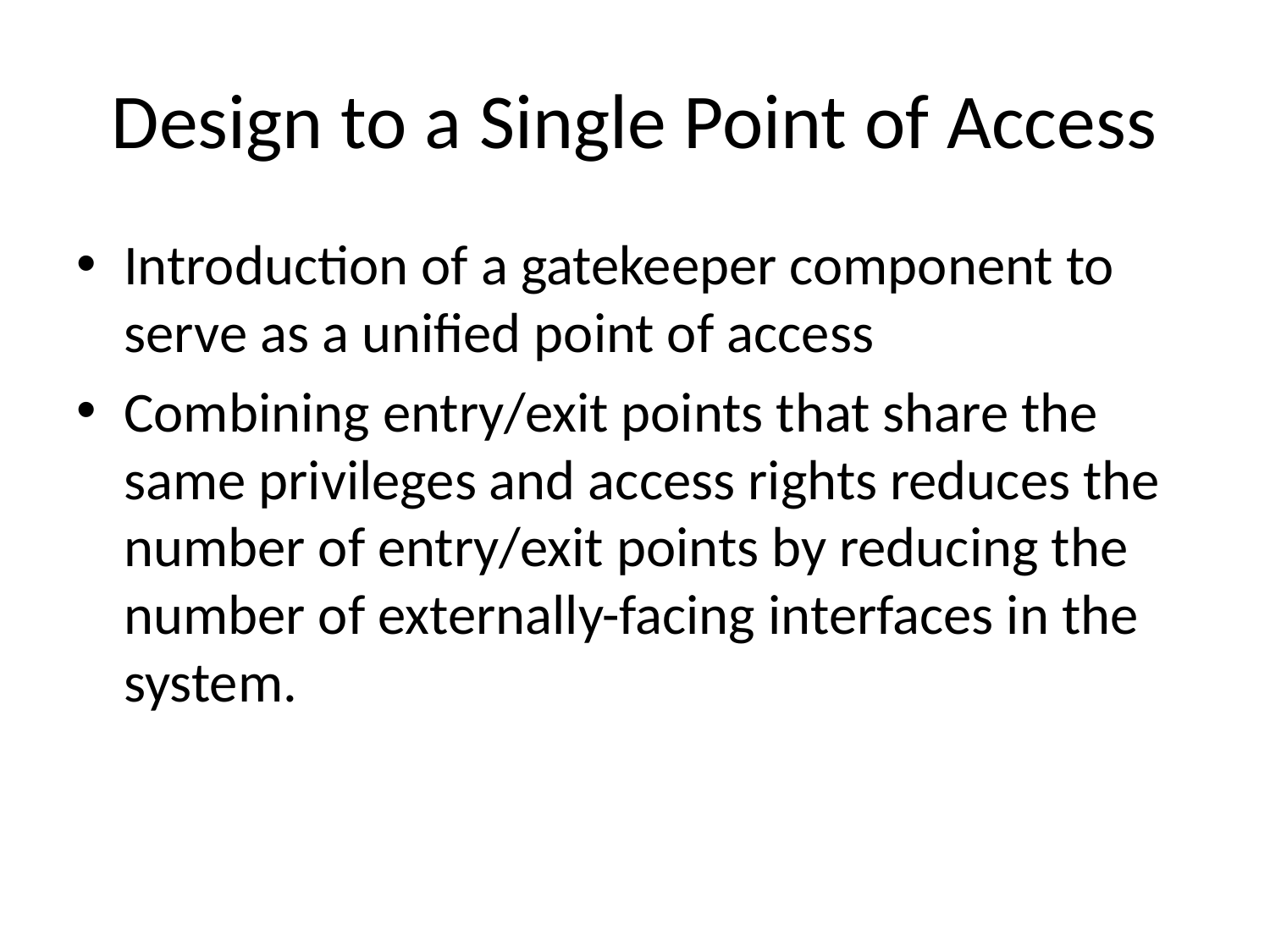

# Design to a Single Point of Access
Introduction of a gatekeeper component to serve as a unified point of access
Combining entry/exit points that share the same privileges and access rights reduces the number of entry/exit points by reducing the number of externally-facing interfaces in the system.